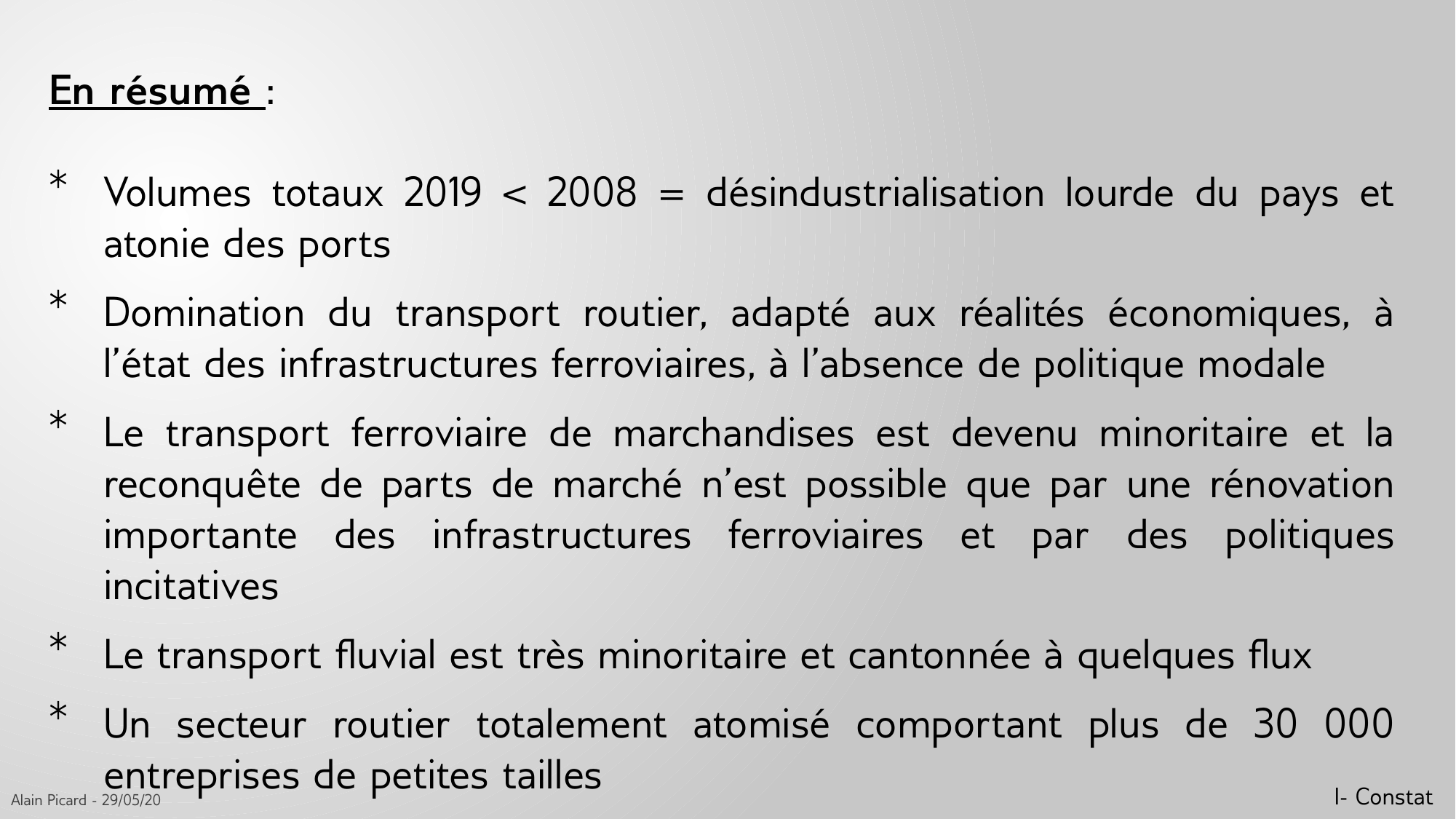

En résumé :

Volumes totaux 2019 < 2008 = désindustrialisation lourde du pays et atonie des ports

Domination du transport routier, adapté aux réalités économiques, à l’état des infrastructures ferroviaires, à l’absence de politique modale

Le transport ferroviaire de marchandises est devenu minoritaire et la reconquête de parts de marché n’est possible que par une rénovation importante des infrastructures ferroviaires et par des politiques incitatives

Le transport fluvial est très minoritaire et cantonnée à quelques flux

Un secteur routier totalement atomisé comportant plus de 30 000 entreprises de petites tailles
I- Constat
Alain Picard - 29/05/20